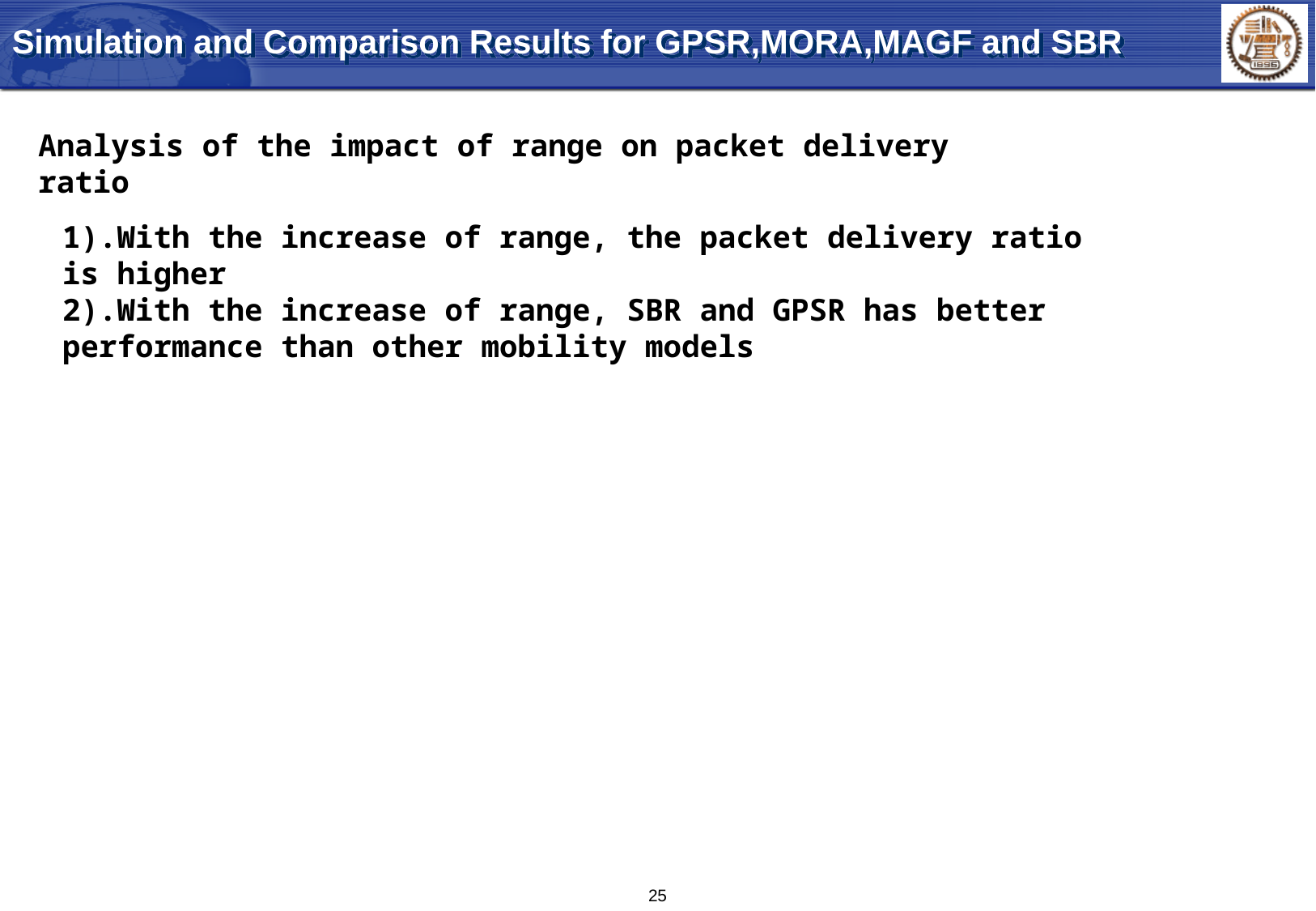

Simulation and Comparison Results for GPSR,MORA,MAGF and SBR
Analysis of the impact of range on packet delivery ratio
1).With the increase of range, the packet delivery ratio is higher
2).With the increase of range, SBR and GPSR has better performance than other mobility models
25